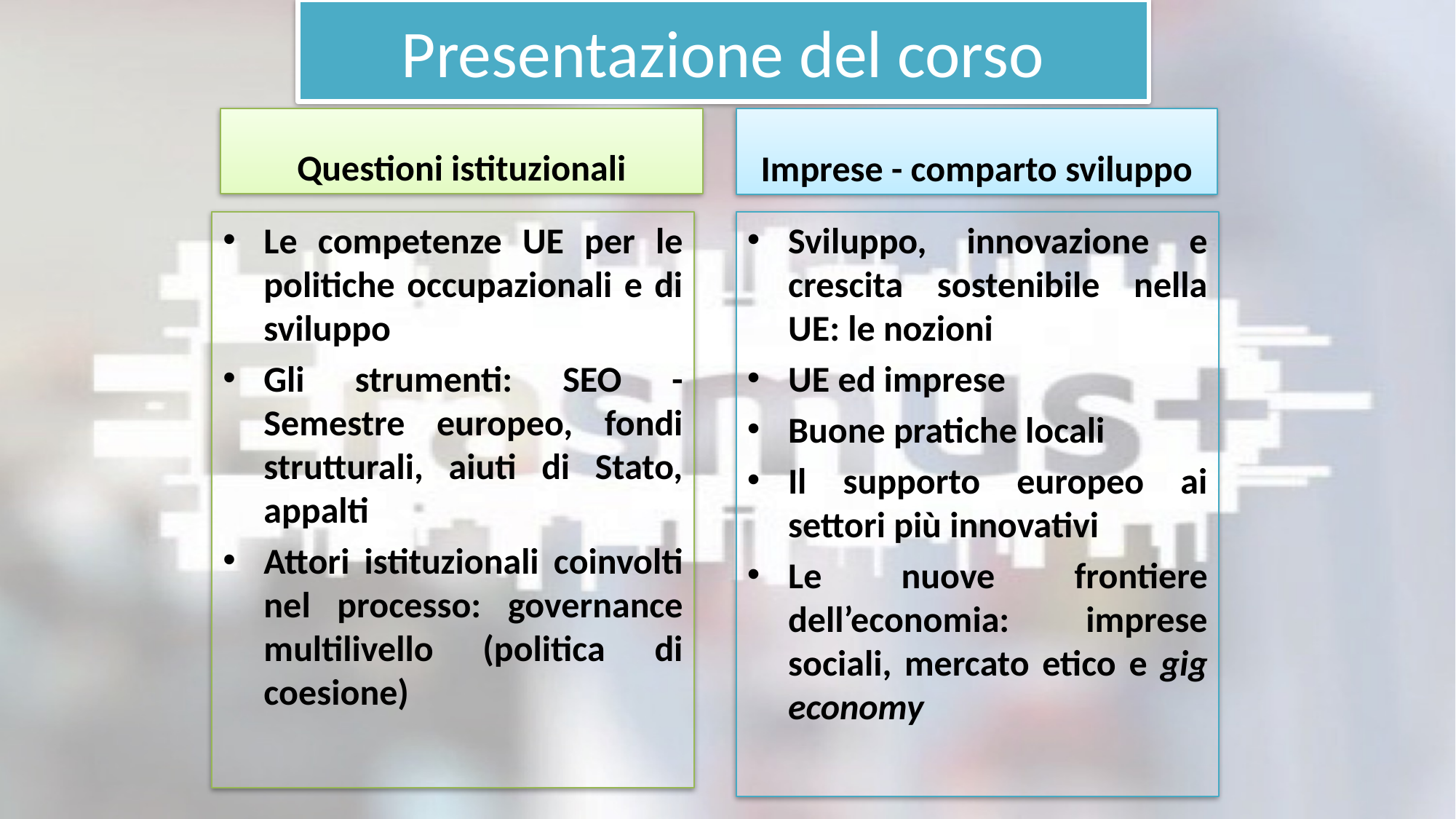

# Presentazione del corso
Questioni istituzionali
Imprese - comparto sviluppo
Le competenze UE per le politiche occupazionali e di sviluppo
Gli strumenti: SEO - Semestre europeo, fondi strutturali, aiuti di Stato, appalti
Attori istituzionali coinvolti nel processo: governance multilivello (politica di coesione)
Sviluppo, innovazione e crescita sostenibile nella UE: le nozioni
UE ed imprese
Buone pratiche locali
Il supporto europeo ai settori più innovativi
Le nuove frontiere dell’economia: imprese sociali, mercato etico e gig economy